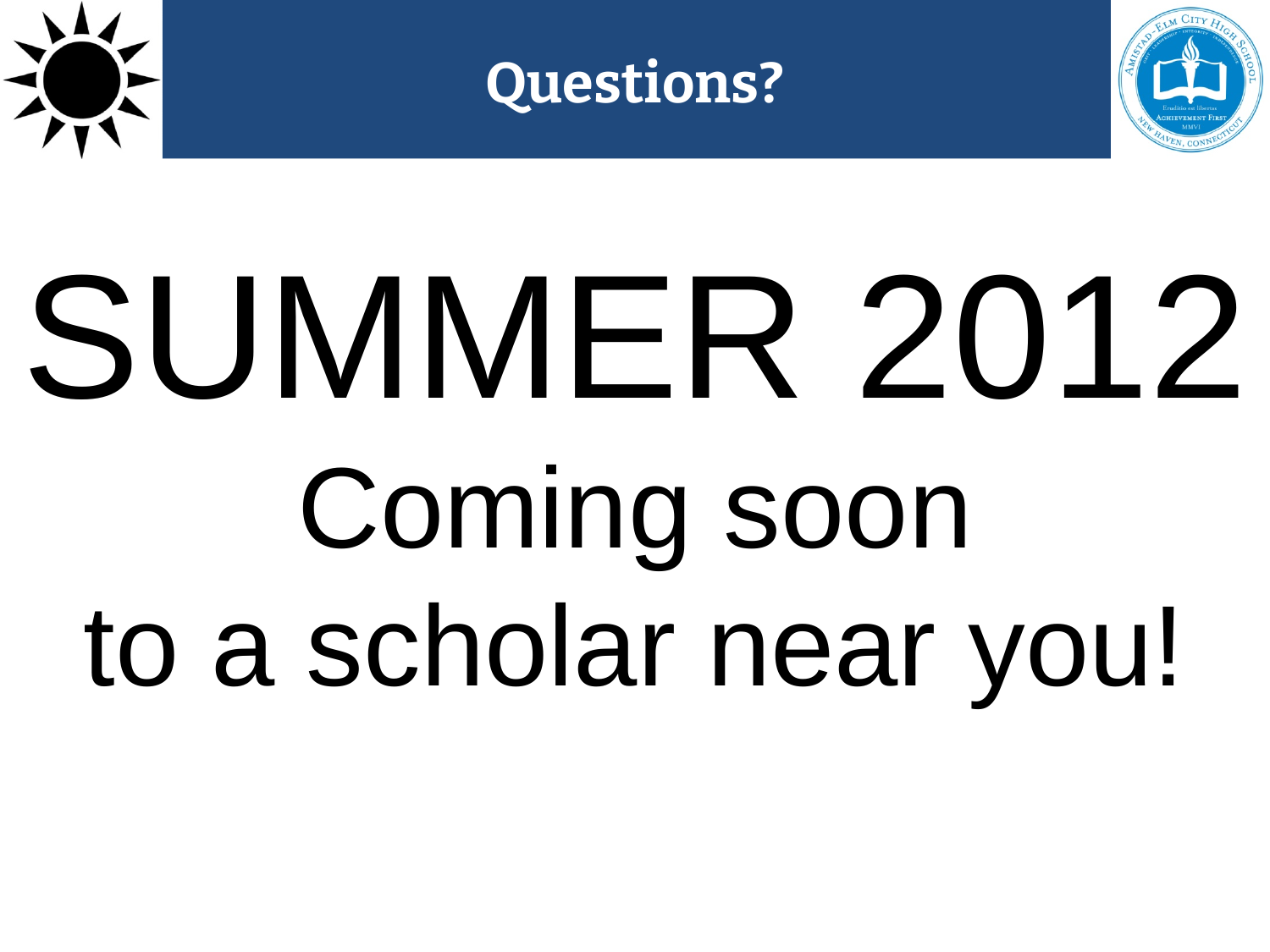

# Questions?
SUMMER 2012
Coming soon
to a scholar near you!